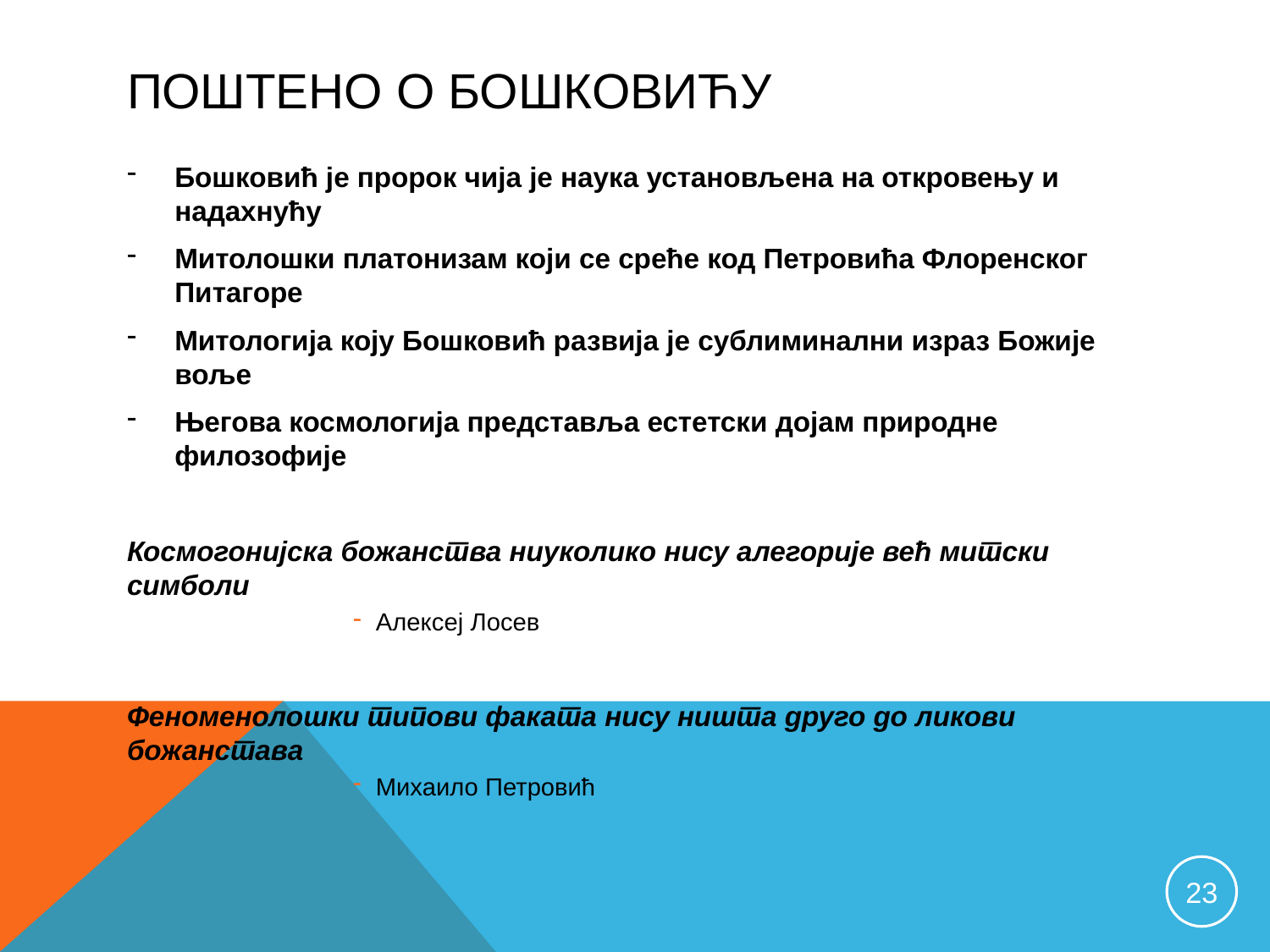

# поштено о бошковићу
Бошковић је пророк чија је наука установљена на откровењу и надахнућу
Митолошки платонизам који се среће код Петровића Флоренског Питагоре
Митологија коју Бошковић развија је сублиминални израз Божије воље
Његова космологија представља естетски дојам природне филозофије

Космогонијска божанства ниуколико нису алегорије већ митски симболи
Алексеј Лосев

Феноменолошки типови факата нису ништа друго до ликови божанстава
Михаило Петровић
23